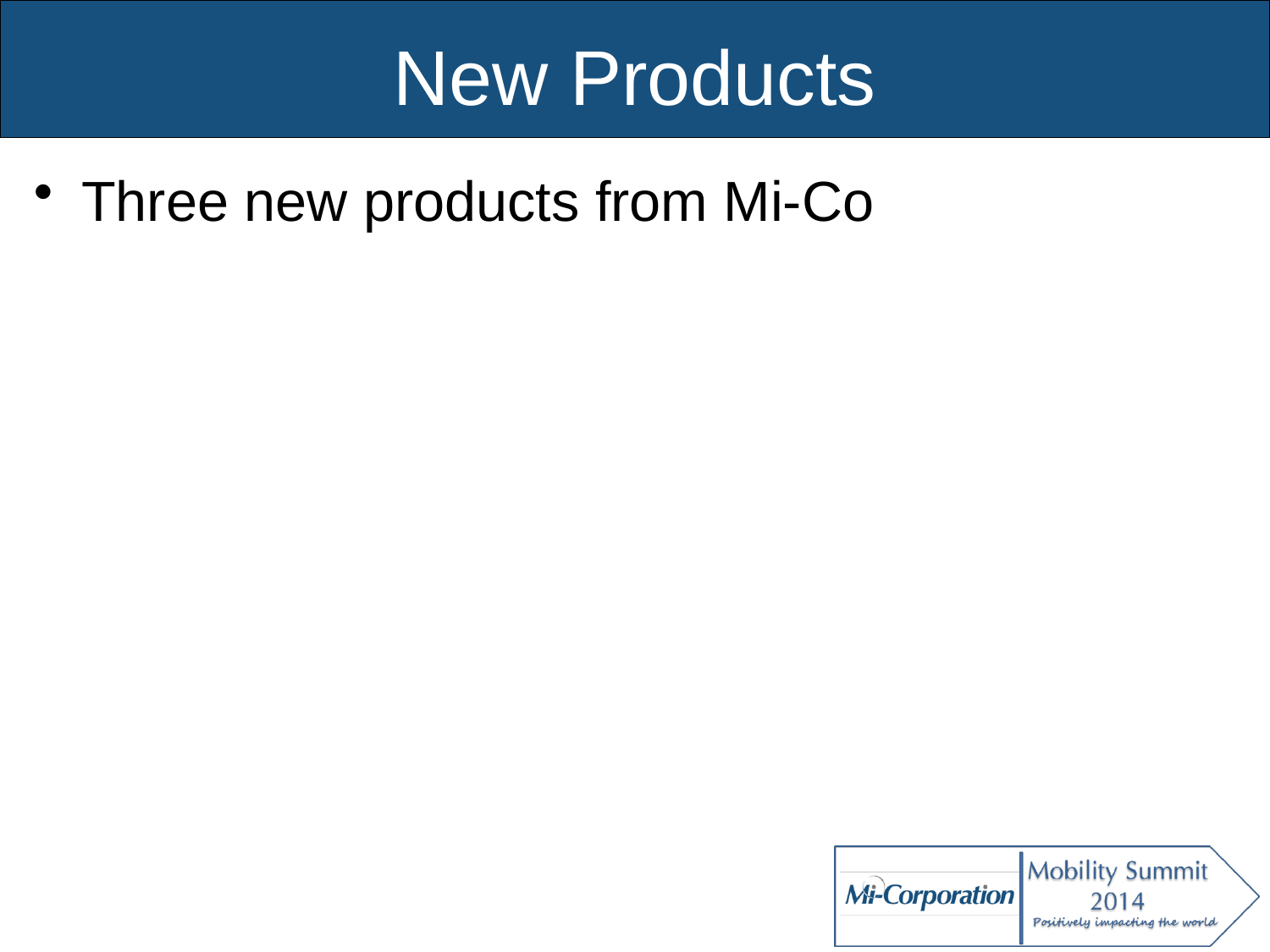

# New Products
Three new products from Mi-Co